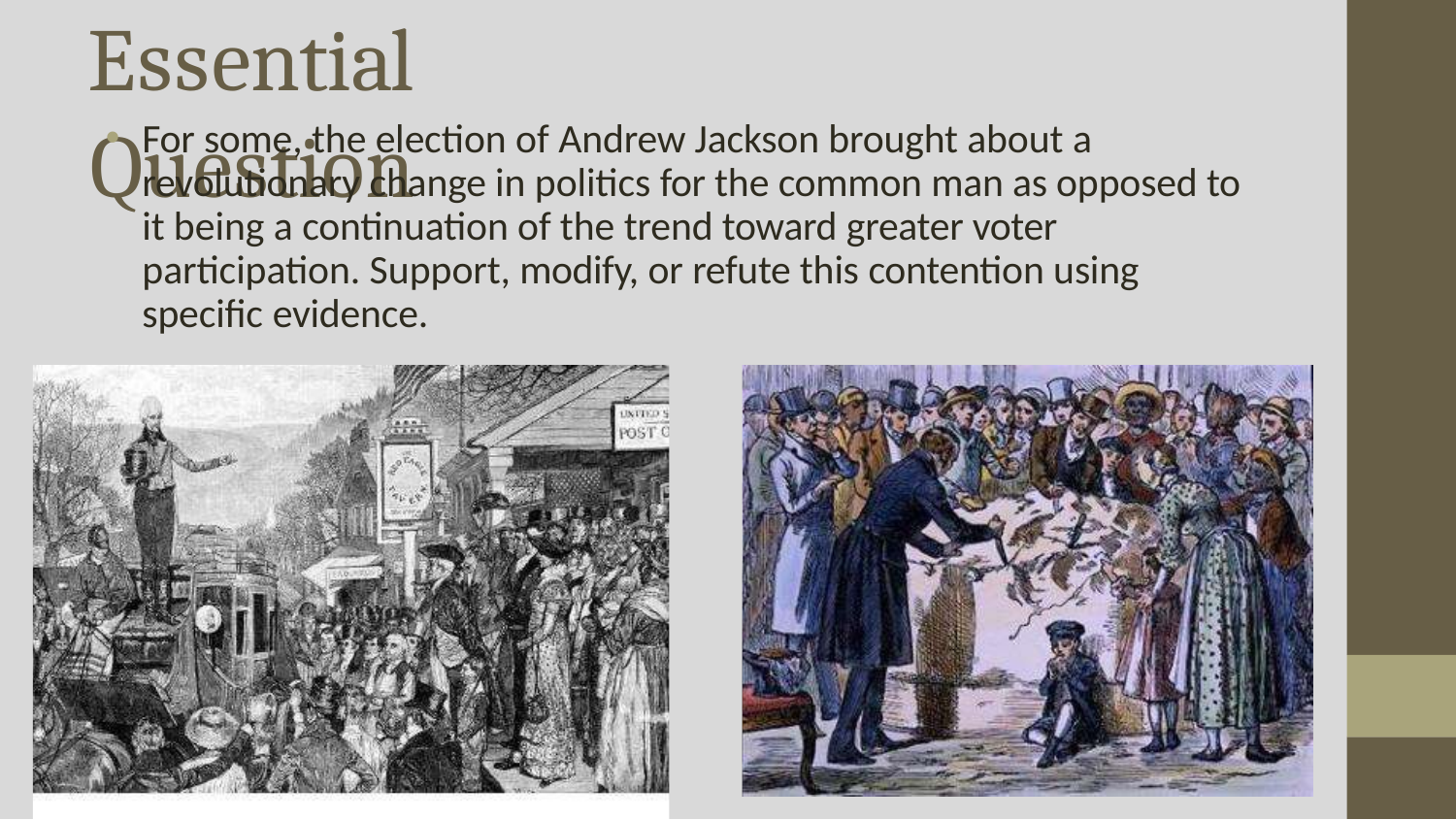

# Essential Question
For some, the election of Andrew Jackson brought about a  revolutionary change in politics for the common man as opposed to  it being a continuation of the trend toward greater voter  participation. Support, modify, or refute this contention using  specific evidence.